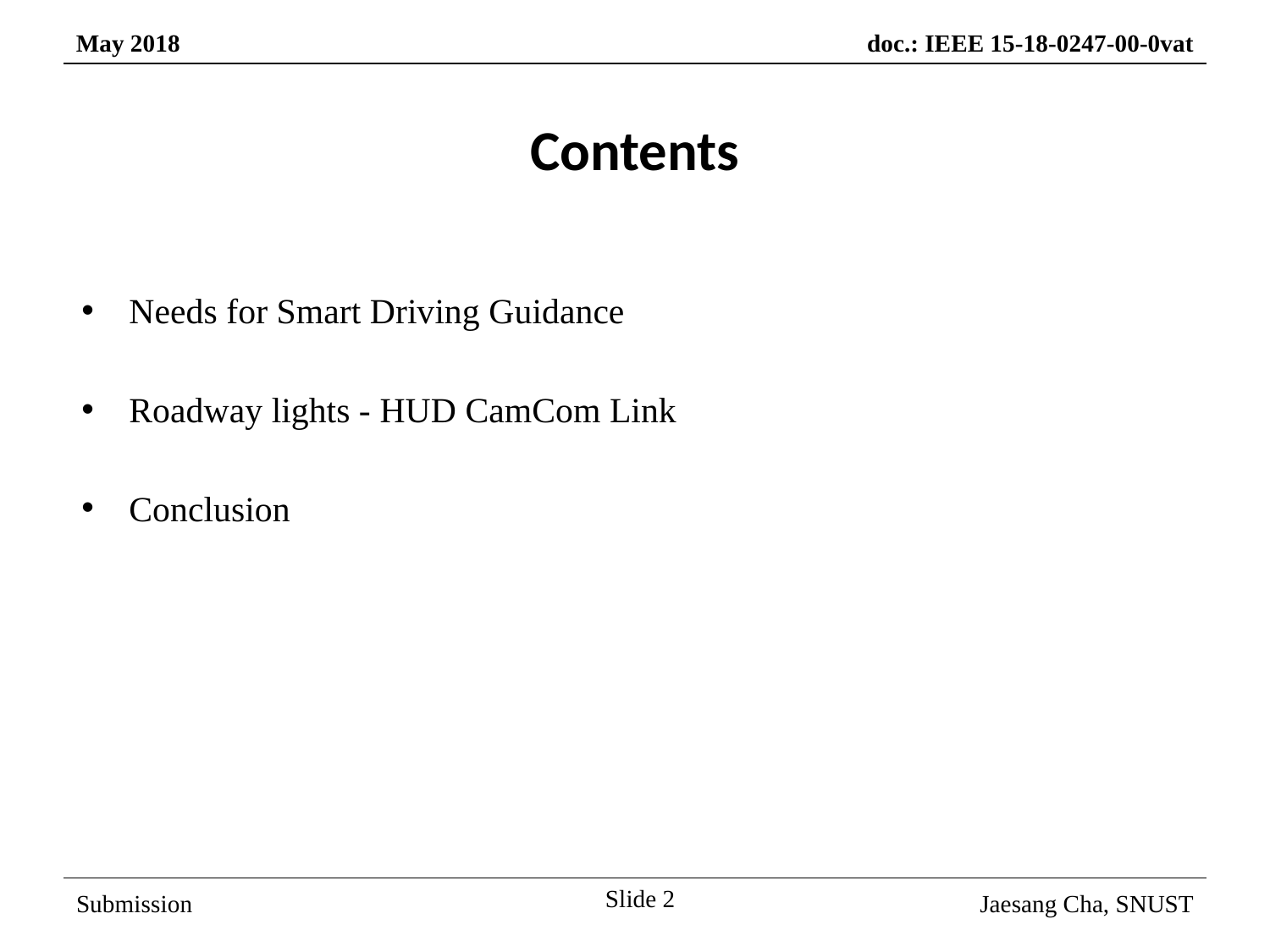

Contents
Needs for Smart Driving Guidance

Roadway lights - HUD CamCom Link

Conclusion

Slide 2